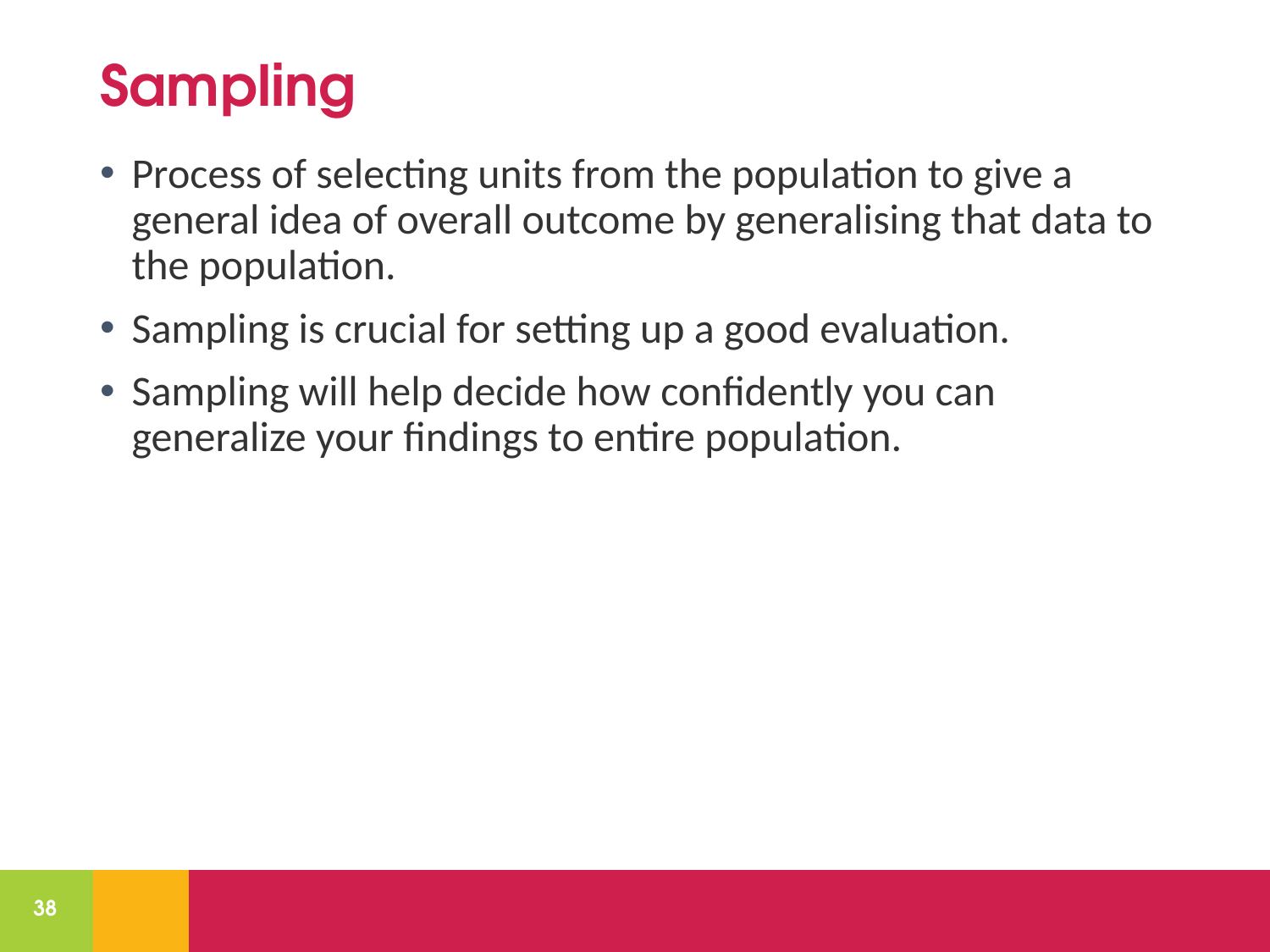

# Sampling
Process of selecting units from the population to give a general idea of overall outcome by generalising that data to the population.
Sampling is crucial for setting up a good evaluation.
Sampling will help decide how confidently you can generalize your findings to entire population.

38